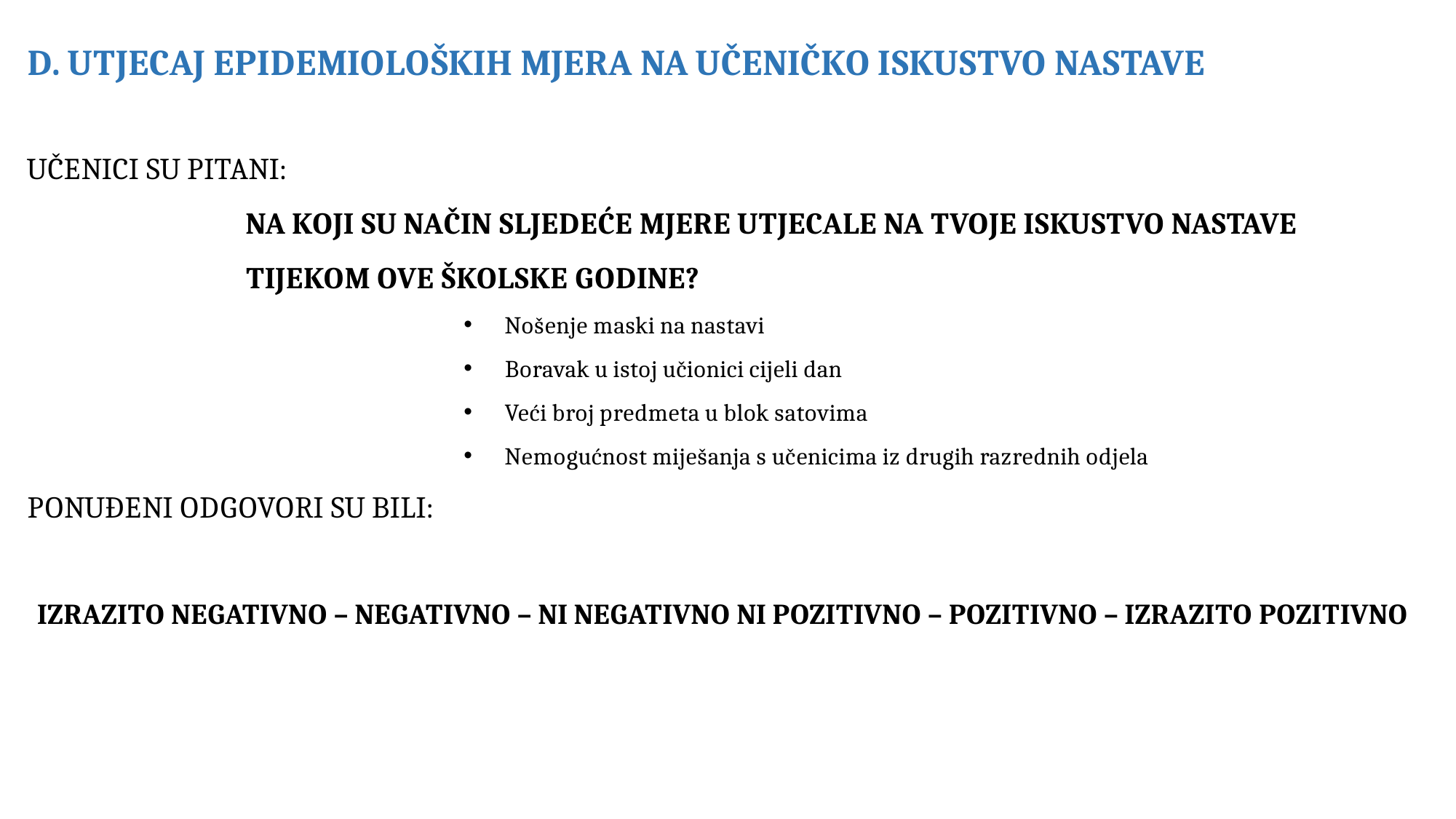

D. UTJECAJ EPIDEMIOLOŠKIH MJERA NA UČENIČKO ISKUSTVO NASTAVE
UČENICI SU PITANI:
		NA KOJI SU NAČIN SLJEDEĆE MJERE UTJECALE NA TVOJE ISKUSTVO NASTAVE 			TIJEKOM OVE ŠKOLSKE GODINE?
Nošenje maski na nastavi
Boravak u istoj učionici cijeli dan
Veći broj predmeta u blok satovima
Nemogućnost miješanja s učenicima iz drugih razrednih odjela
PONUĐENI ODGOVORI SU BILI:

IZRAZITO NEGATIVNO – NEGATIVNO – NI NEGATIVNO NI POZITIVNO – POZITIVNO – IZRAZITO POZITIVNO